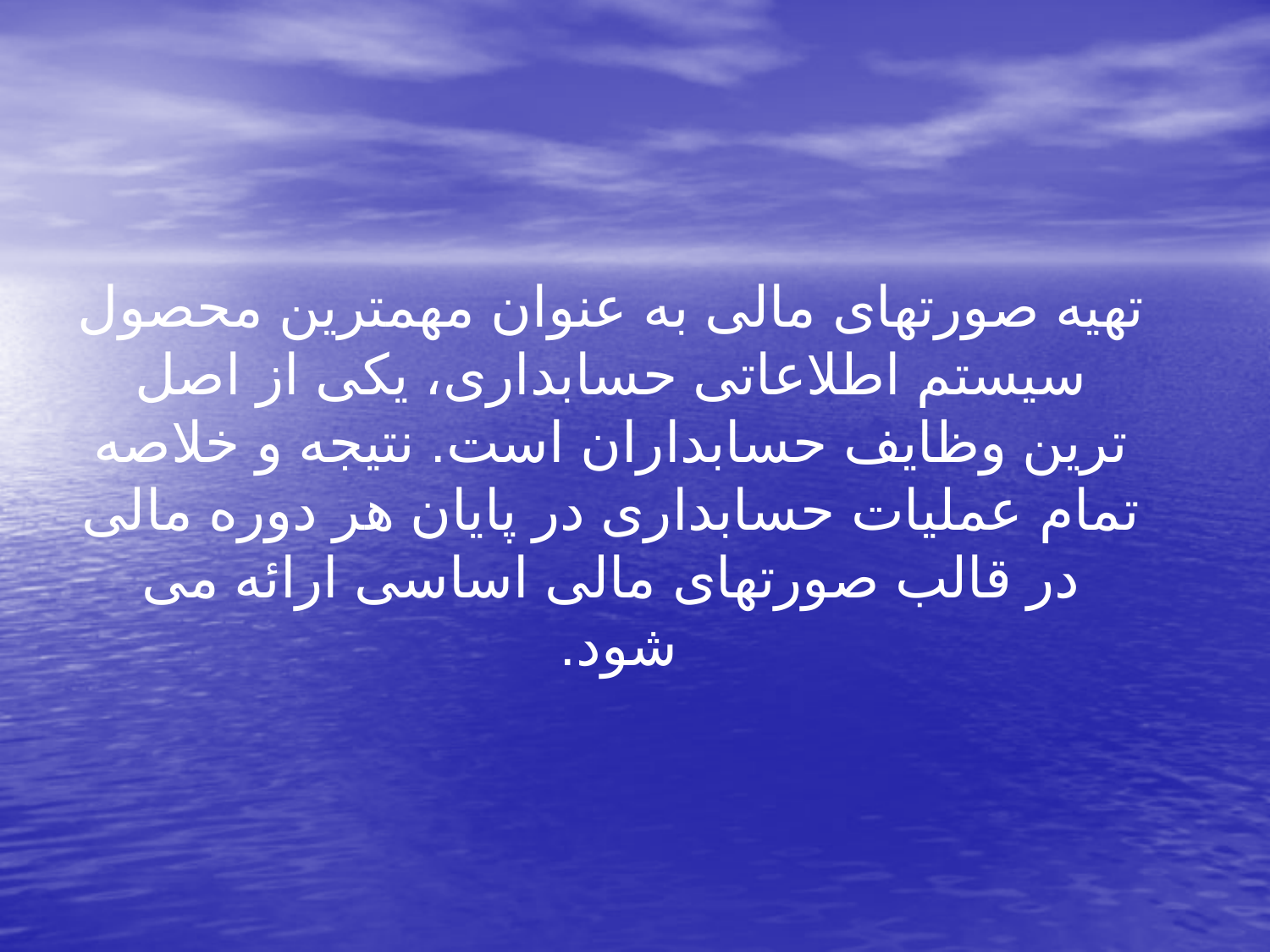

تهیه صورتهای مالی به عنوان مهمترین محصول سیستم اطلاعاتی حسابداری، یکی از اصل ترین وظایف حسابداران است. نتیجه و خلاصه تمام عملیات حسابداری در پایان هر دوره مالی در قالب صورتهای مالی اساسی ارائه می شود.